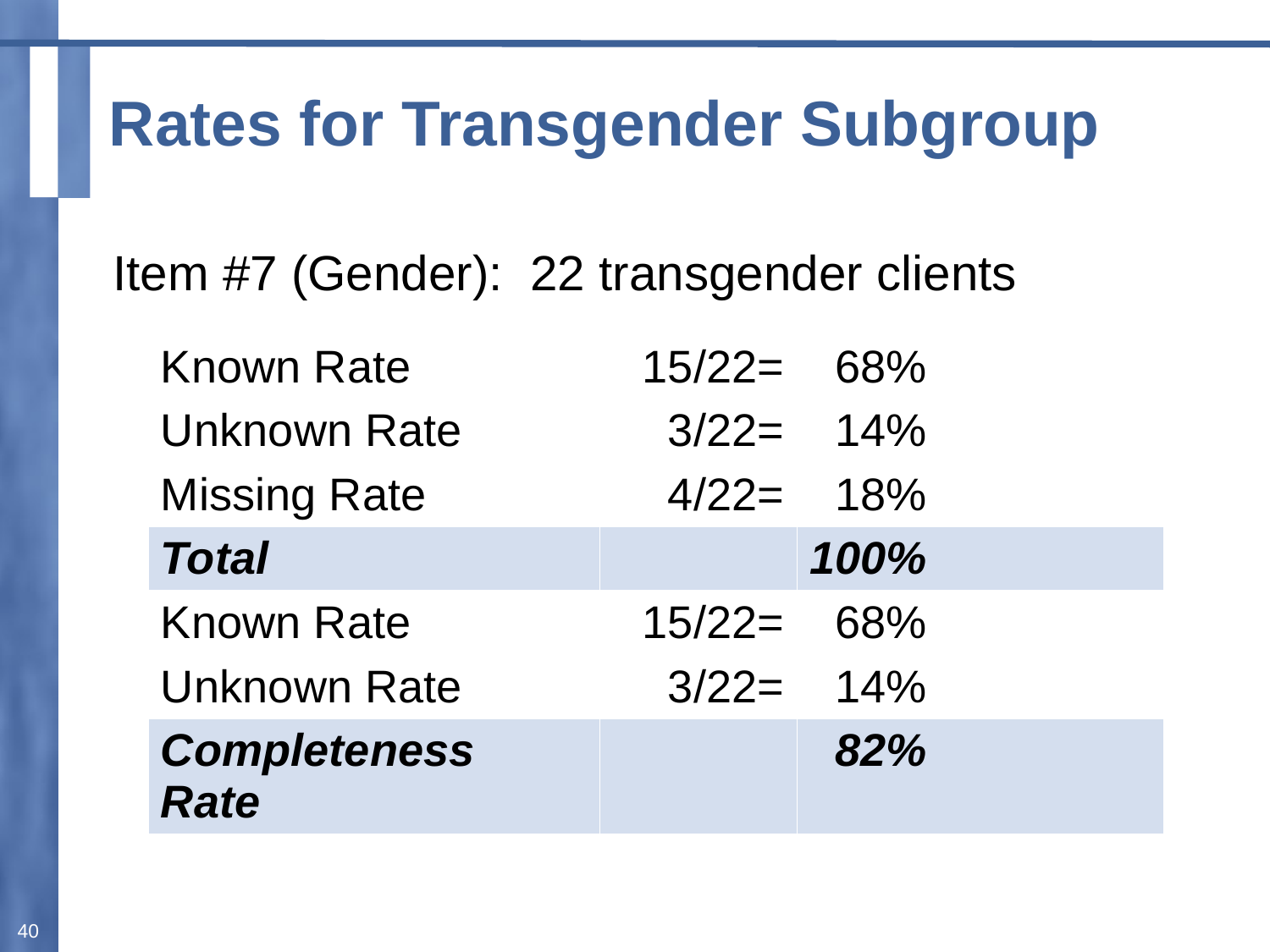

# Rates for Transgender Subgroup
Item #7 (Gender):  22 transgender clients
| Known Rate | 15/22= | 68% |
| --- | --- | --- |
| Unknown Rate | 3/22= | 14% |
| Missing Rate | 4/22= | 18% |
| Total |  | 100% |
| Known Rate | 15/22= | 68% |
| Unknown Rate | 3/22= | 14% |
| Completeness Rate |  | 82% |
40